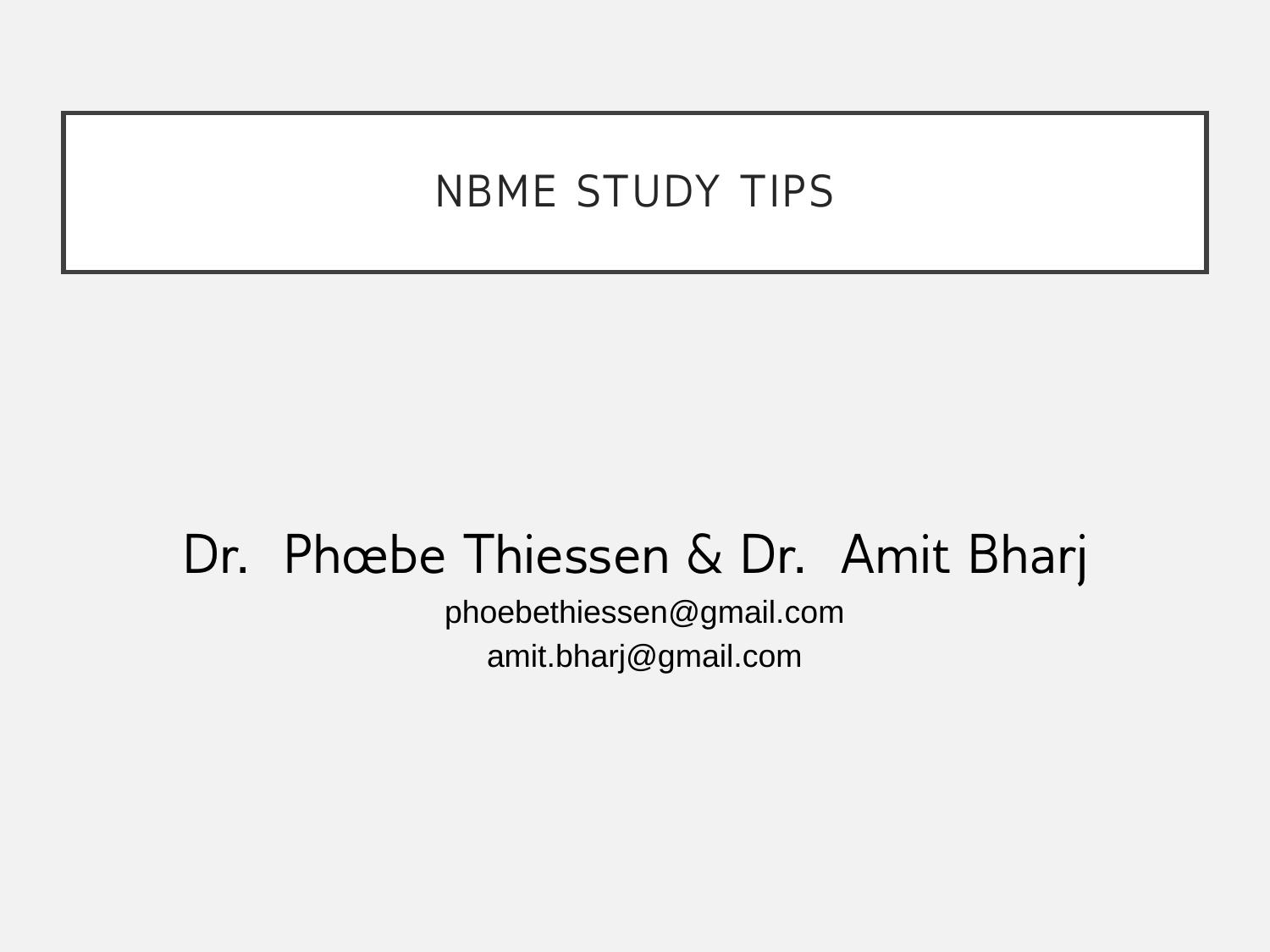

# NBME Study Tips
Dr.  Phoebe Thiessen & Dr.  Amit Bharj
phoebethiessen@gmail.com
amit.bharj@gmail.com